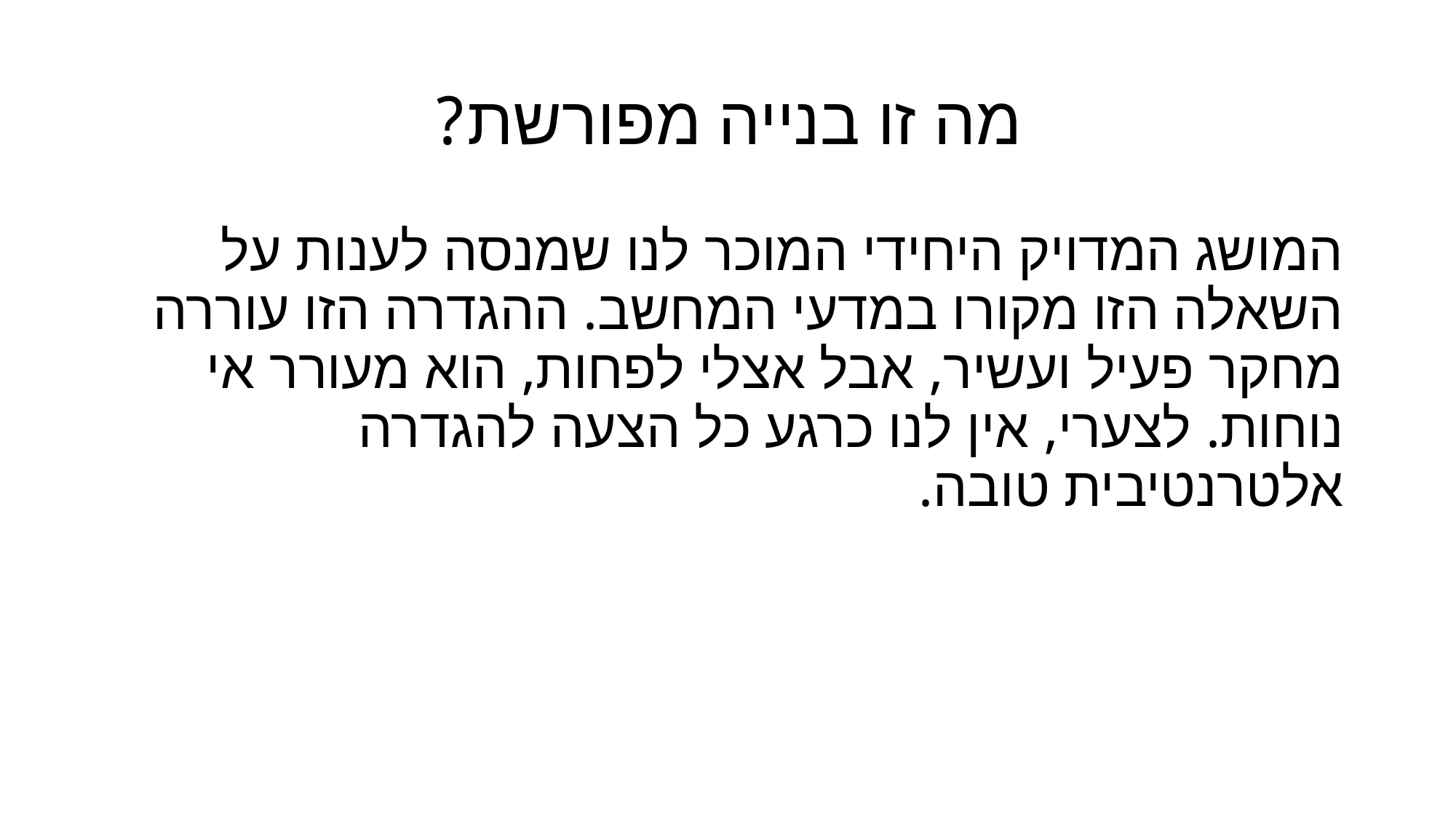

# מה זו בנייה מפורשת?
המושג המדויק היחידי המוכר לנו שמנסה לענות על השאלה הזו מקורו במדעי המחשב. ההגדרה הזו עוררה מחקר פעיל ועשיר, אבל אצלי לפחות, הוא מעורר אי נוחות. לצערי, אין לנו כרגע כל הצעה להגדרה אלטרנטיבית טובה.